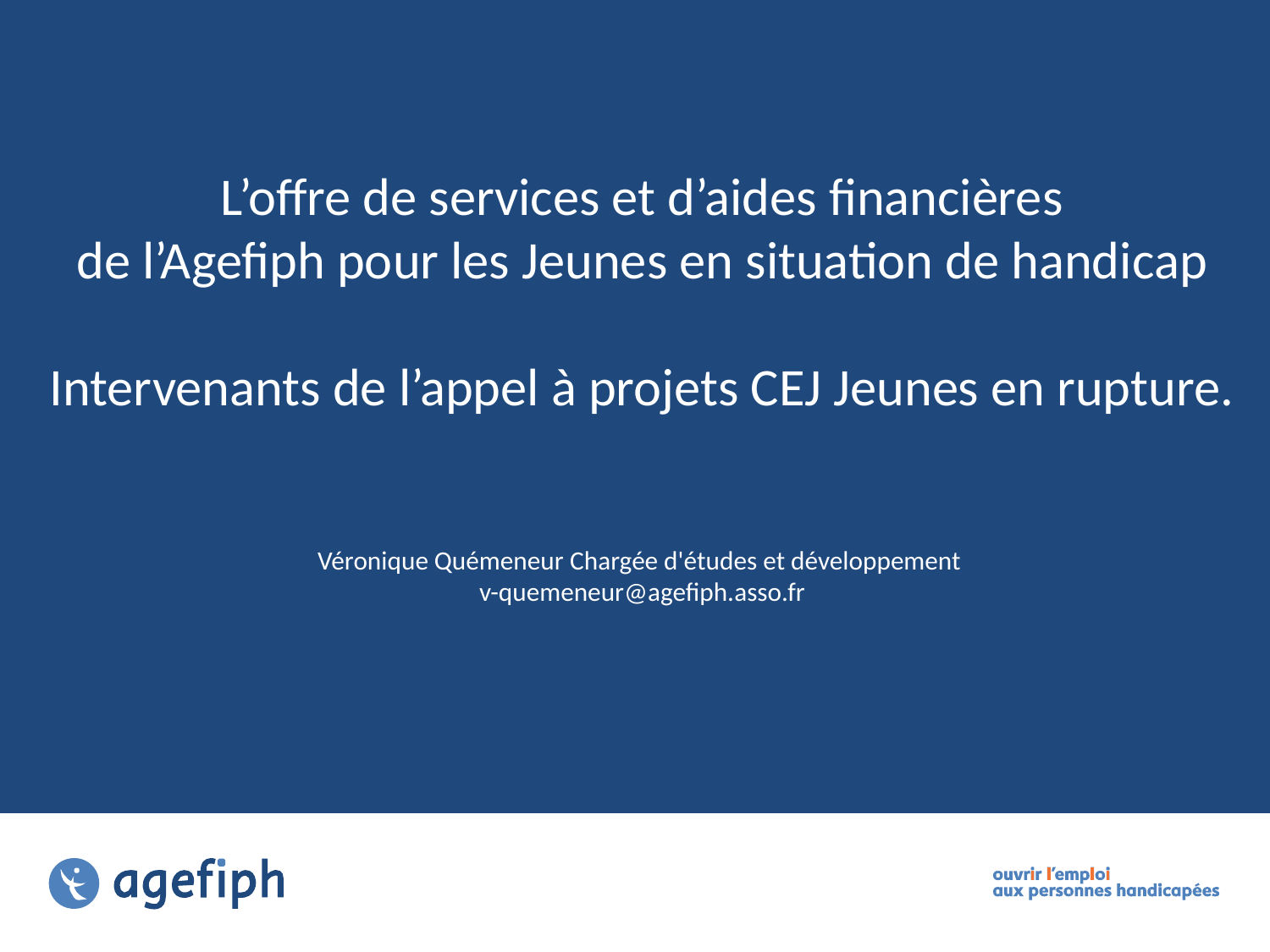

# L’offre de services et d’aides financières de l’Agefiph pour les Jeunes en situation de handicap Intervenants de l’appel à projets CEJ Jeunes en rupture. Véronique Quémeneur Chargée d'études et développement v-quemeneur@agefiph.asso.fr